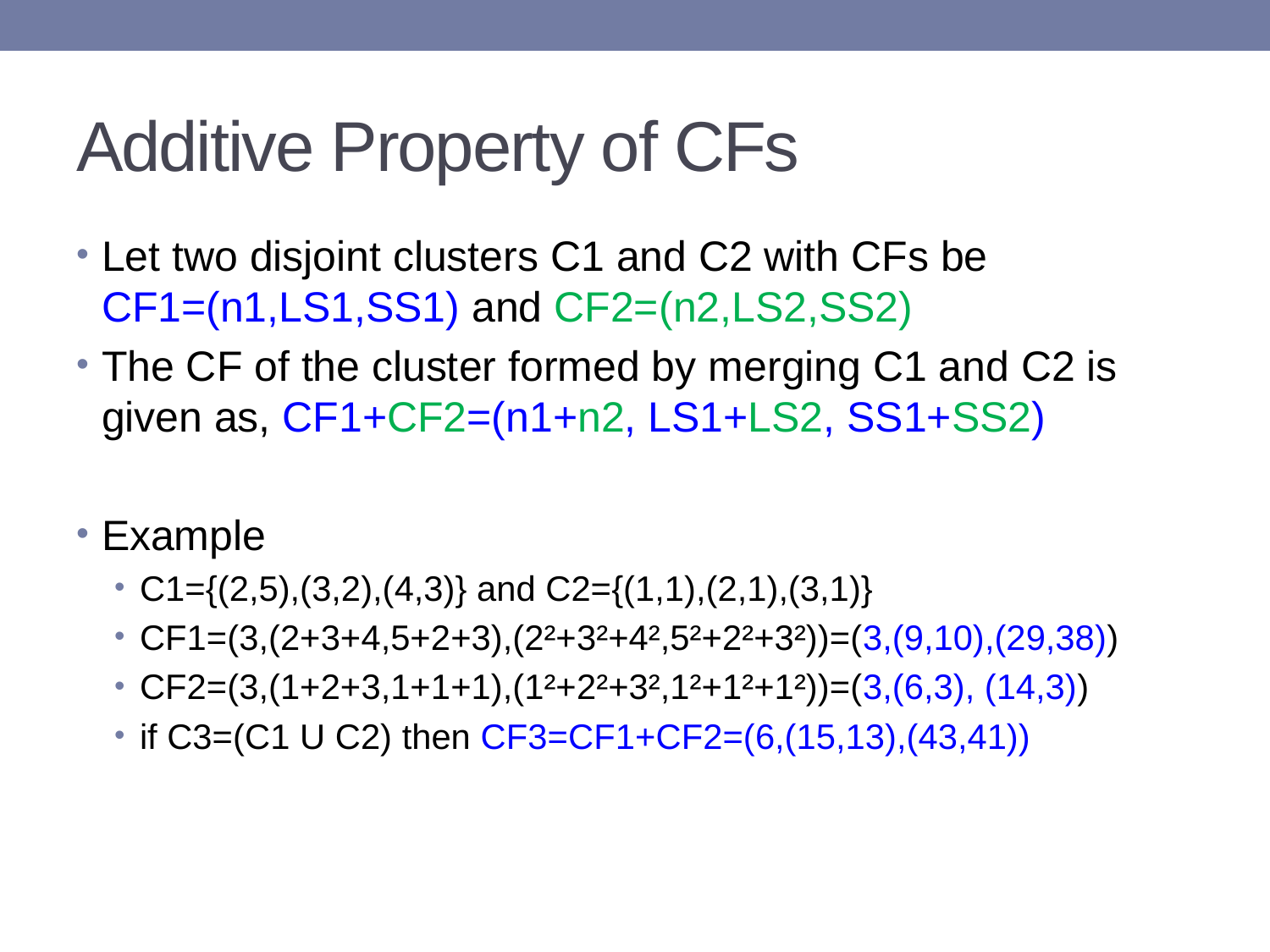

# Additive Property of CFs
Let two disjoint clusters C1 and C2 with CFs be  CF1=(n1,LS1,SS1) and CF2=(n2,LS2,SS2)
The CF of the cluster formed by merging C1 and C2 is given as, CF1+CF2=(n1+n2, LS1+LS2, SS1+SS2)

Example
C1={(2,5),(3,2),(4,3)} and C2={(1,1),(2,1),(3,1)}
CF1=(3,(2+3+4,5+2+3),(2²+3²+4²,5²+2²+3²))=(3,(9,10),(29,38))
CF2=(3,(1+2+3,1+1+1),(1²+2²+3²,1²+1²+1²))=(3,(6,3), (14,3))
if C3=(C1 U C2) then CF3=CF1+CF2=(6,(15,13),(43,41))